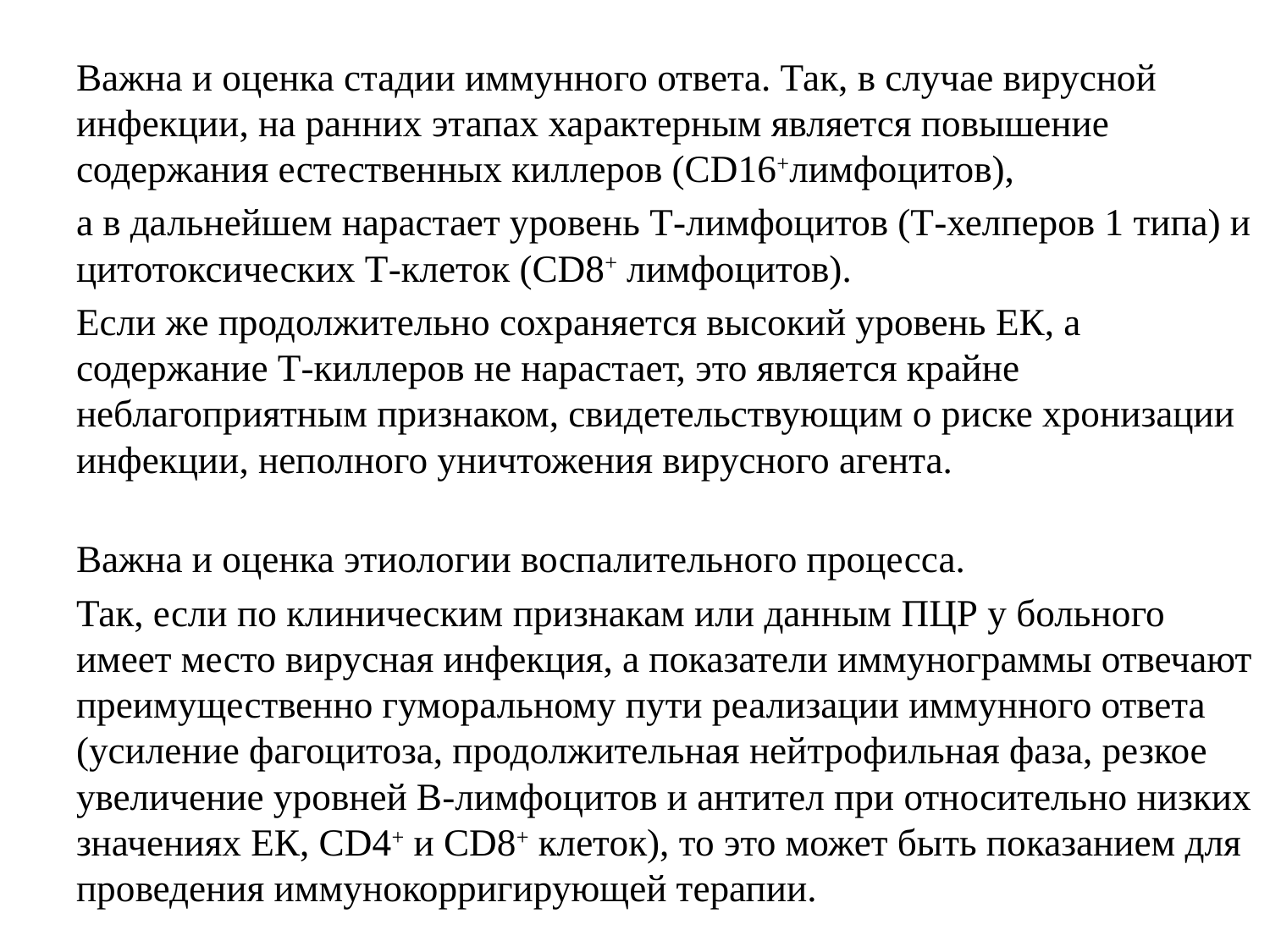

Важна и оценка стадии иммунного ответа. Так, в случае вирусной инфекции, на ранних этапах характерным является повышение содержания естественных киллеров (CD16+лимфоцитов),
а в дальнейшем нарастает уровень Т-лимфоцитов (Т-хелперов 1 типа) и цитотоксических Т-клеток (СD8+ лимфоцитов).
Если же продолжительно сохраняется высокий уровень ЕК, а содержание Т-киллеров не нарастает, это является крайне неблагоприятным признаком, свидетельствующим о риске хронизации инфекции, неполного уничтожения вирусного агента.
Важна и оценка этиологии воспалительного процесса.
Так, если по клиническим признакам или данным ПЦР у больного имеет место вирусная инфекция, а показатели иммунограммы отвечают преимущественно гуморальному пути реализации иммунного ответа (усиление фагоцитоза, продолжительная нейтрофильная фаза, резкое увеличение уровней В-лимфоцитов и антител при относительно низких значениях ЕК, СD4+ и CD8+ клеток), то это может быть показанием для проведения иммунокорригирующей терапии.
#